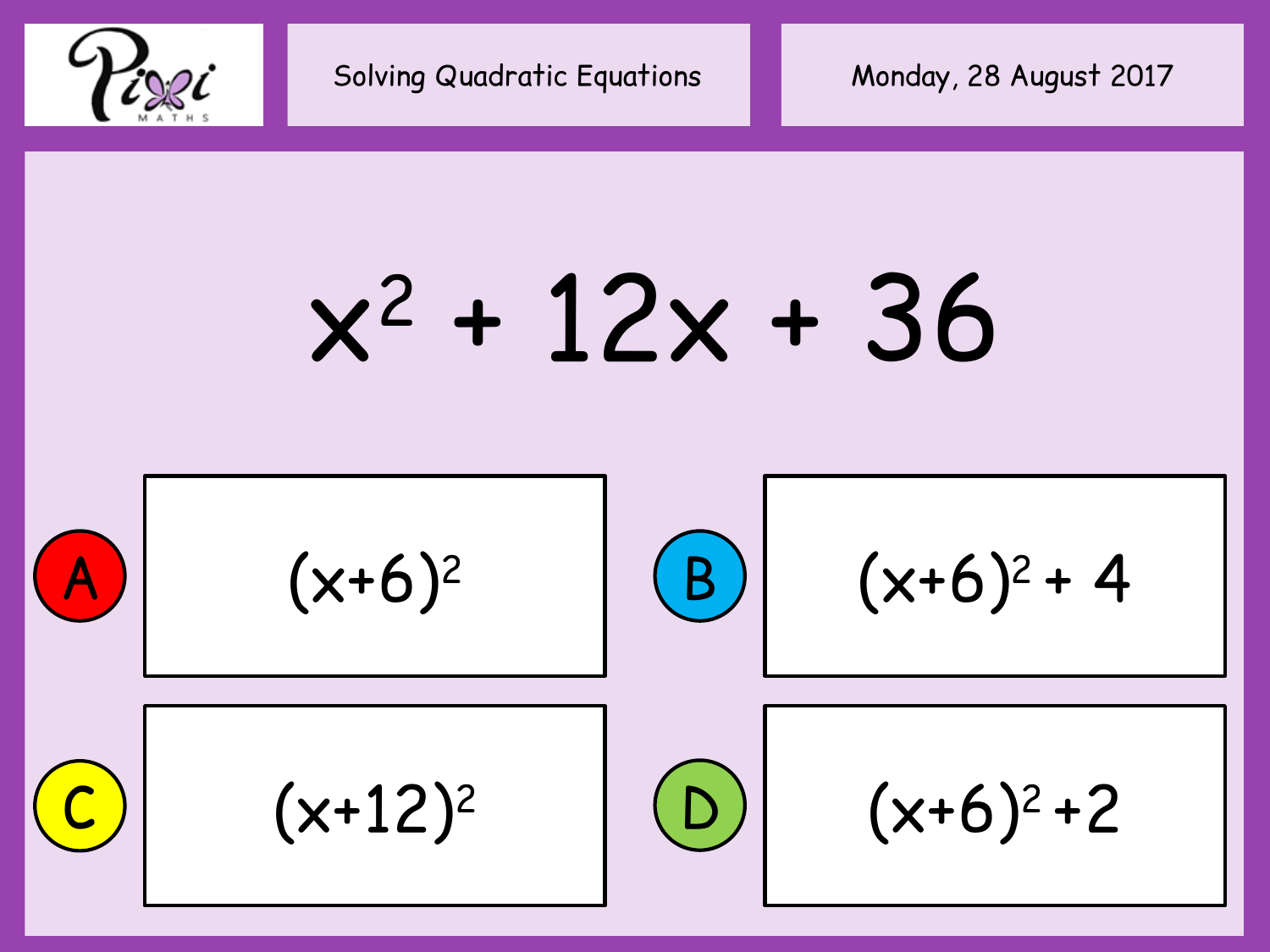

x2 + 12x + 36
(x+6)2
(x+6)2 + 4
A
B
(x+12)2
(x+6)2 +2
D
C